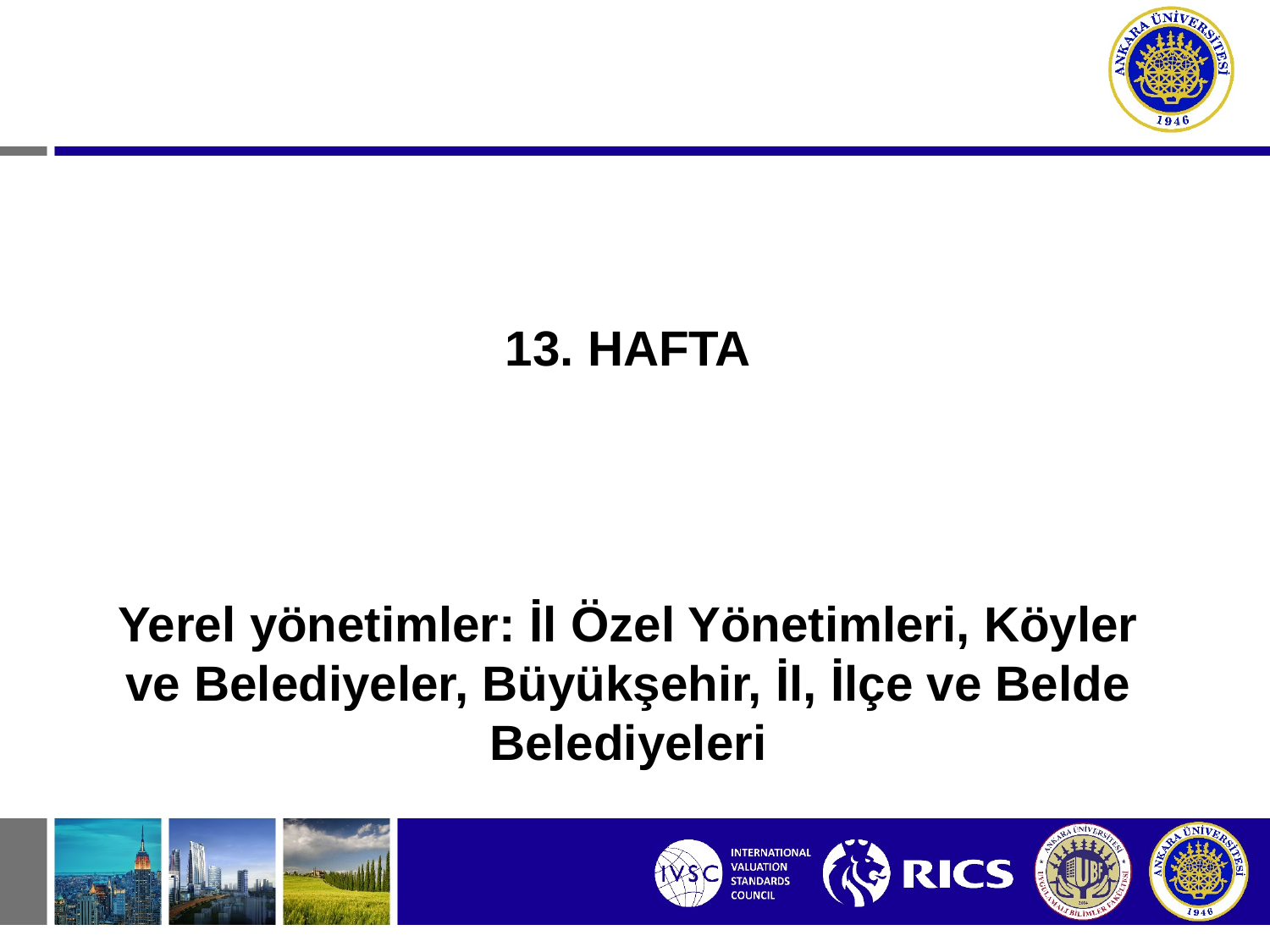

13. HAFTA

Yerel yönetimler: İl Özel Yönetimleri, Köyler ve Belediyeler, Büyükşehir, İl, İlçe ve Belde Belediyeleri